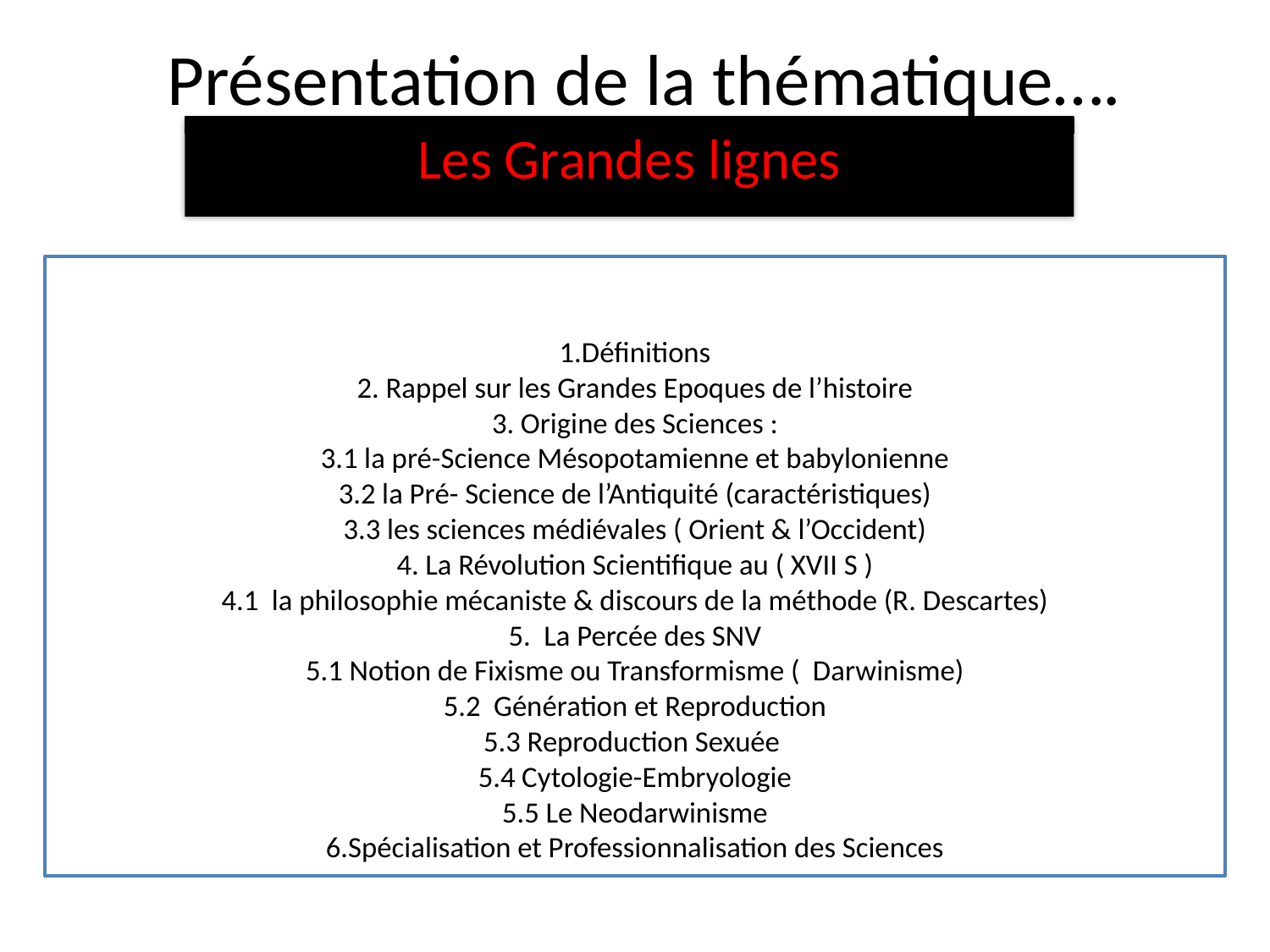

# Présentation de la thématique….
Les Grandes lignes

1.Définitions
2. Rappel sur les Grandes Epoques de l’histoire
3. Origine des Sciences :
3.1 la pré-Science Mésopotamienne et babylonienne
3.2 la Pré- Science de l’Antiquité (caractéristiques)
3.3 les sciences médiévales ( Orient & l’Occident)
4. La Révolution Scientifique au ( XVII S )
4.1  la philosophie mécaniste & discours de la méthode (R. Descartes)
5.  La Percée des SNV
5.1 Notion de Fixisme ou Transformisme (  Darwinisme)
5.2  Génération et Reproduction
5.3 Reproduction Sexuée
5.4 Cytologie-Embryologie
5.5 Le Neodarwinisme
6.Spécialisation et Professionnalisation des Sciences